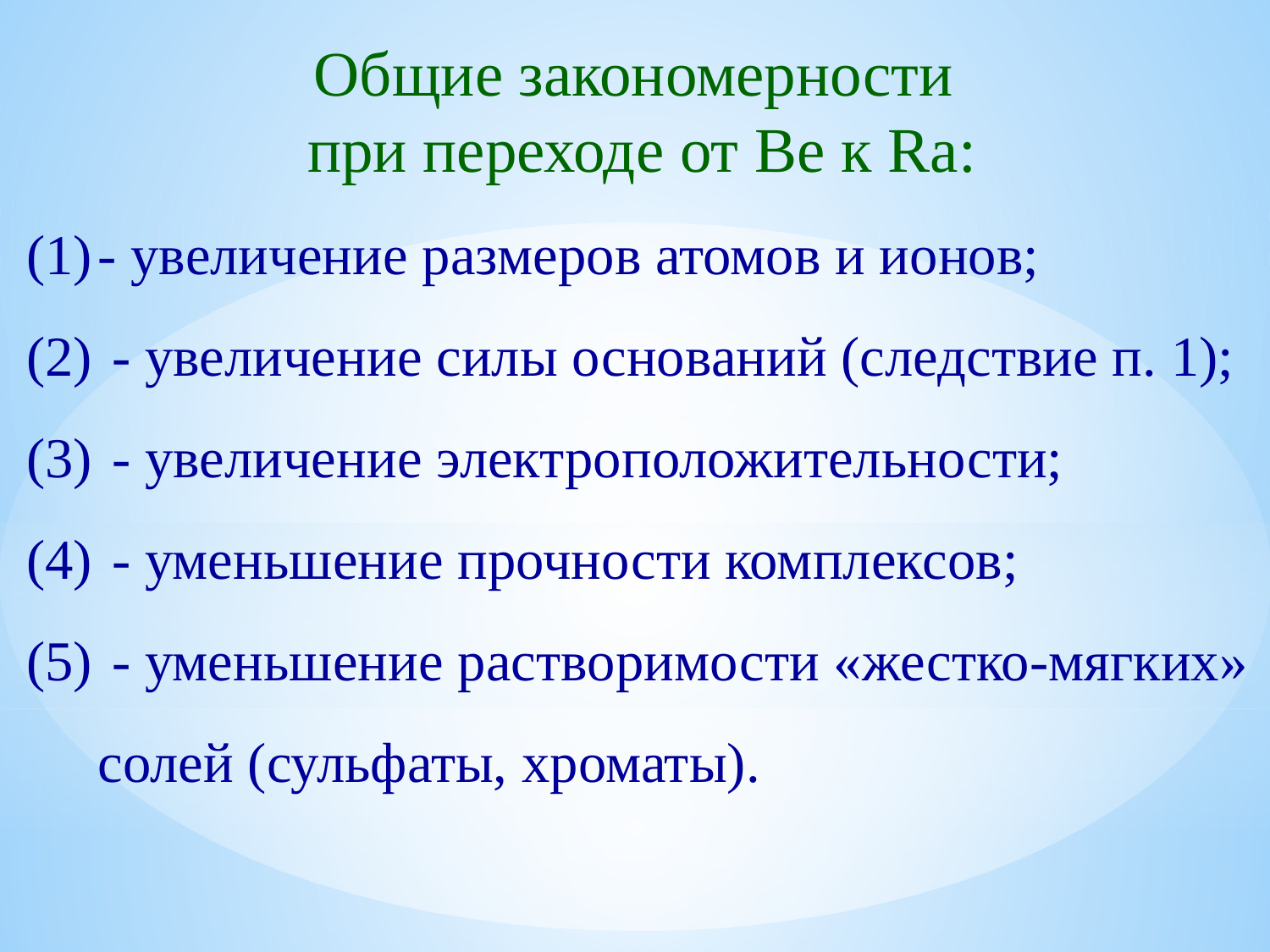

Общие закономерности
при переходе от Be к Ra:
- увеличение размеров атомов и ионов;
 - увеличение силы оснований (следствие п. 1);
 - увеличение электроположительности;
 - уменьшение прочности комплексов;
 - уменьшение растворимости «жестко-мягких» солей (сульфаты, хроматы).